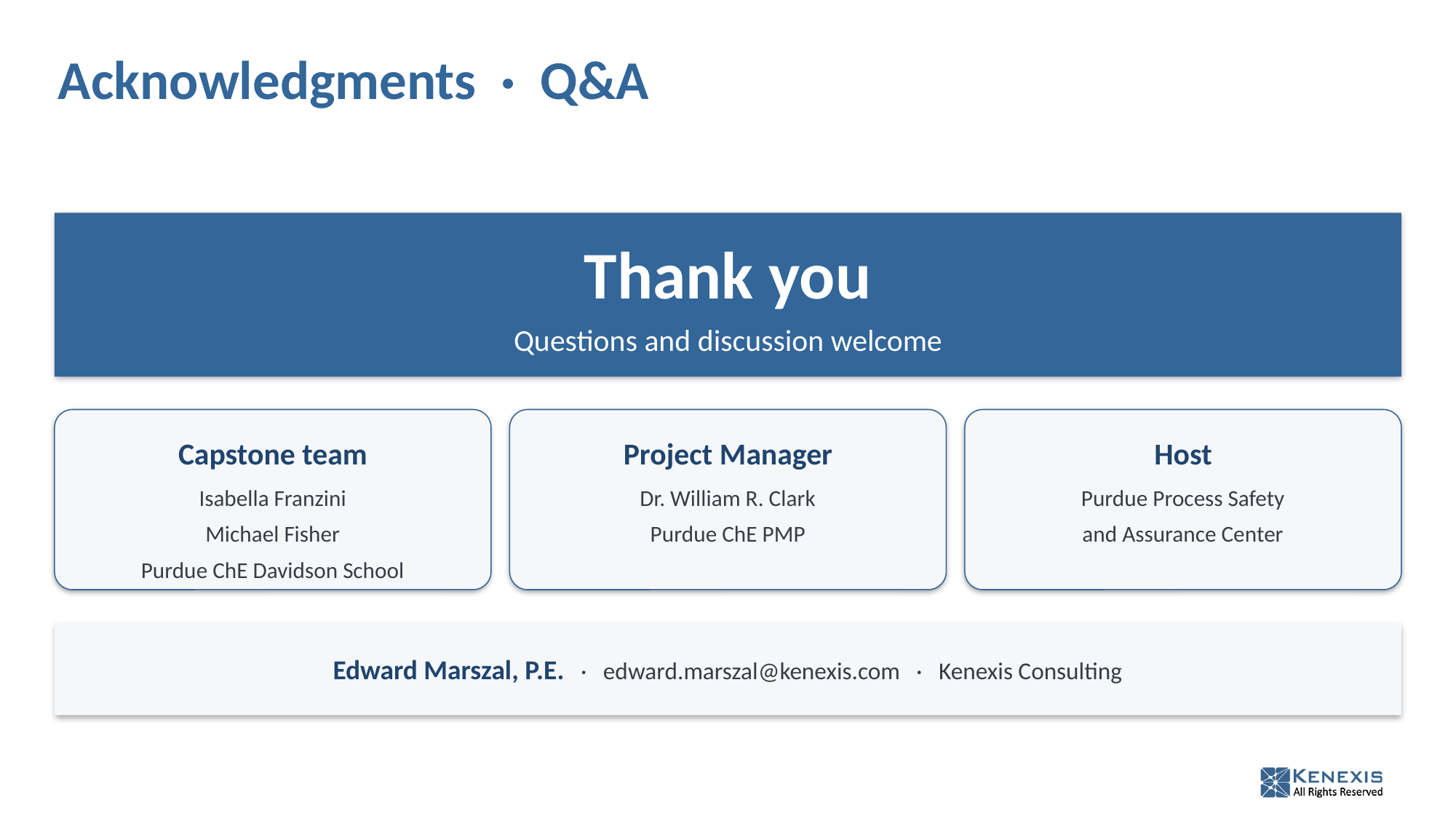

# Acknowledgments  ·  Q&A

Thank you
Questions and discussion welcome

Capstone team
Isabella Franzini
Michael Fisher
Purdue ChE Davidson School
Project Manager
Dr. William R. Clark
Purdue ChE PMP
Host
Purdue Process Safety
and Assurance Center

Edward Marszal, P.E.   ·   edward.marszal@kenexis.com   ·   Kenexis Consulting